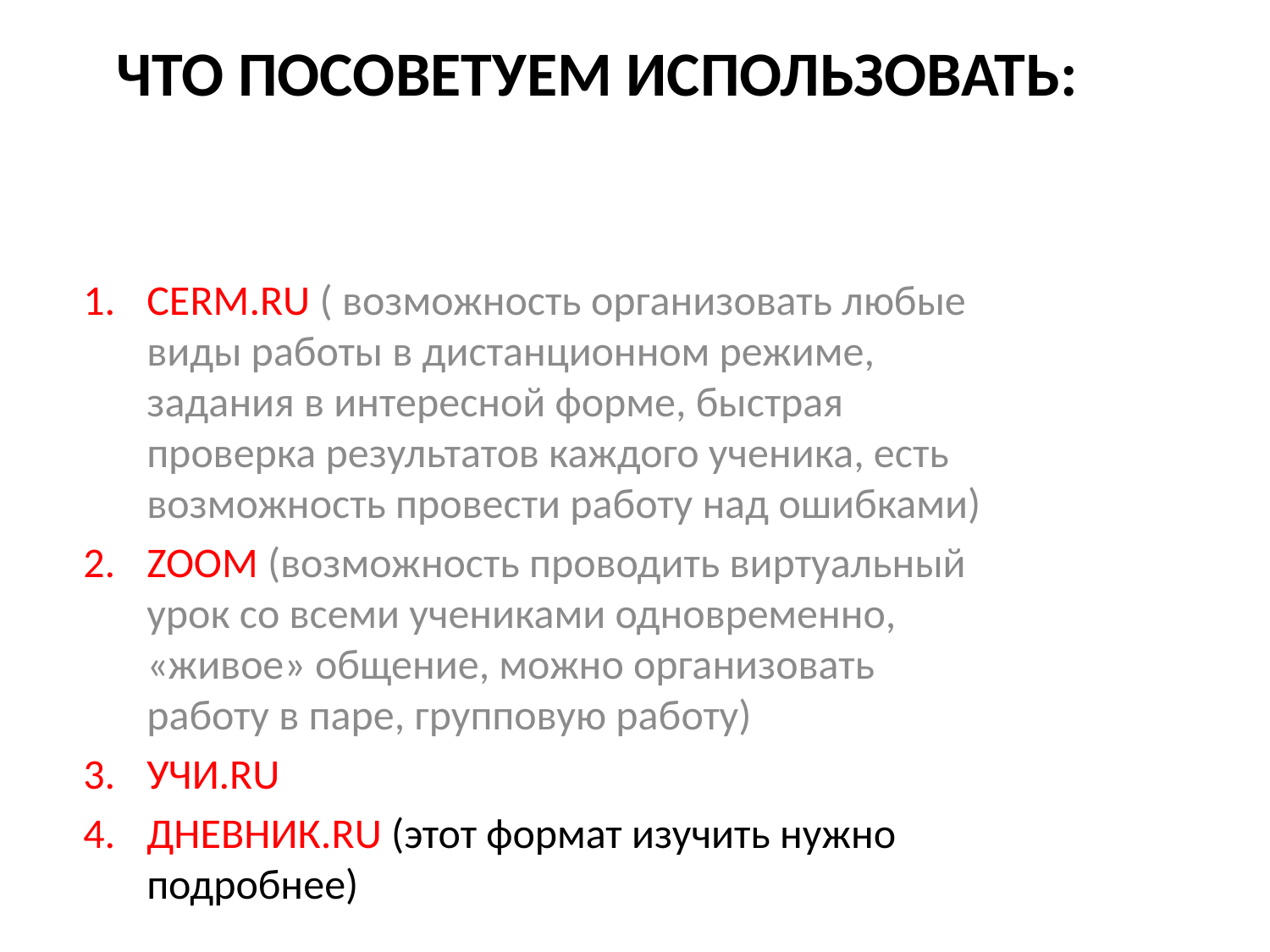

# ЧТО ПОСОВЕТУЕМ ИСПОЛЬЗОВАТЬ:
CERM.RU ( возможность организовать любые виды работы в дистанционном режиме, задания в интересной форме, быстрая проверка результатов каждого ученика, есть возможность провести работу над ошибками)
ZOOM (возможность проводить виртуальный урок со всеми учениками одновременно, «живое» общение, можно организовать работу в паре, групповую работу)
УЧИ.RU
ДНЕВНИК.RU (этот формат изучить нужно подробнее)